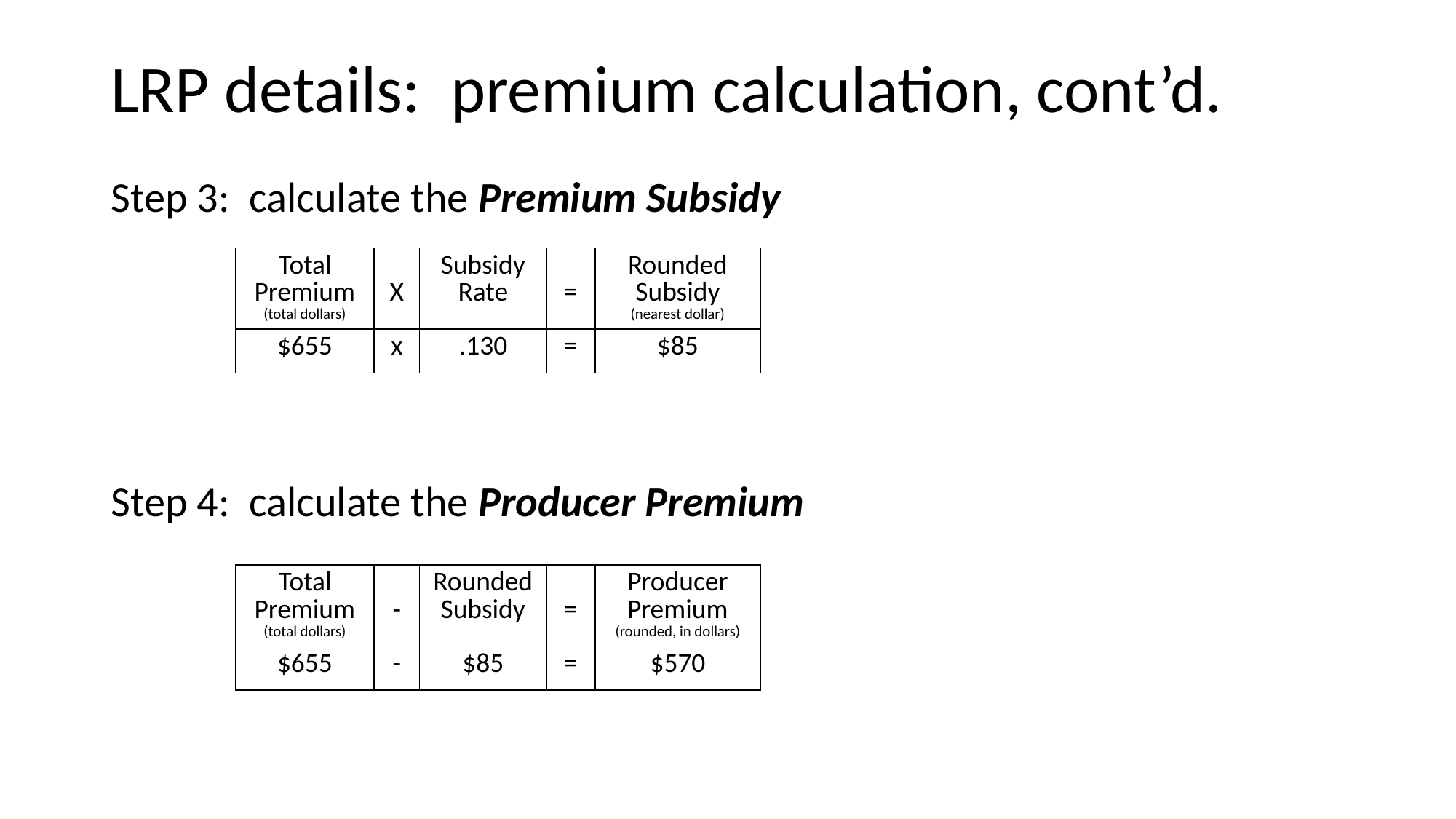

# LRP details:  premium calculation, cont’d.
Step 3:  calculate the Premium Subsidy

Step 4:  calculate the Producer Premium
| Total Premium (total dollars) | X | Subsidy Rate | = | Rounded Subsidy (nearest dollar) |
| --- | --- | --- | --- | --- |
| $655 | x | .130 | = | $85 |
| Total Premium (total dollars) | - | Rounded Subsidy | = | Producer Premium (rounded, in dollars) |
| --- | --- | --- | --- | --- |
| $655 | - | $85 | = | $570 |